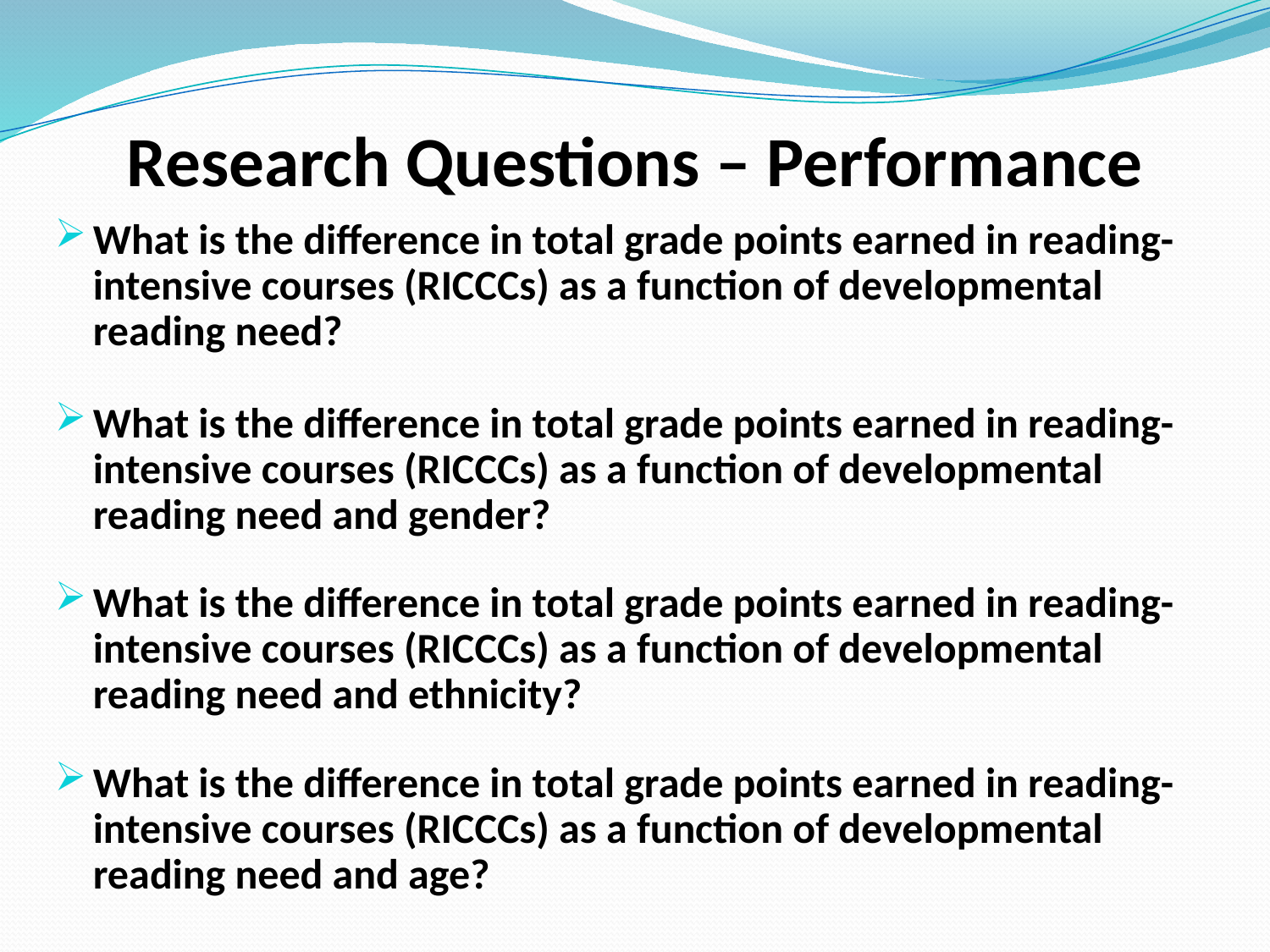

# Research Questions – Performance
What is the difference in total grade points earned in reading-intensive courses (RICCCs) as a function of developmental reading need?
What is the difference in total grade points earned in reading-intensive courses (RICCCs) as a function of developmental reading need and gender?
What is the difference in total grade points earned in reading-intensive courses (RICCCs) as a function of developmental reading need and ethnicity?
What is the difference in total grade points earned in reading-intensive courses (RICCCs) as a function of developmental reading need and age?